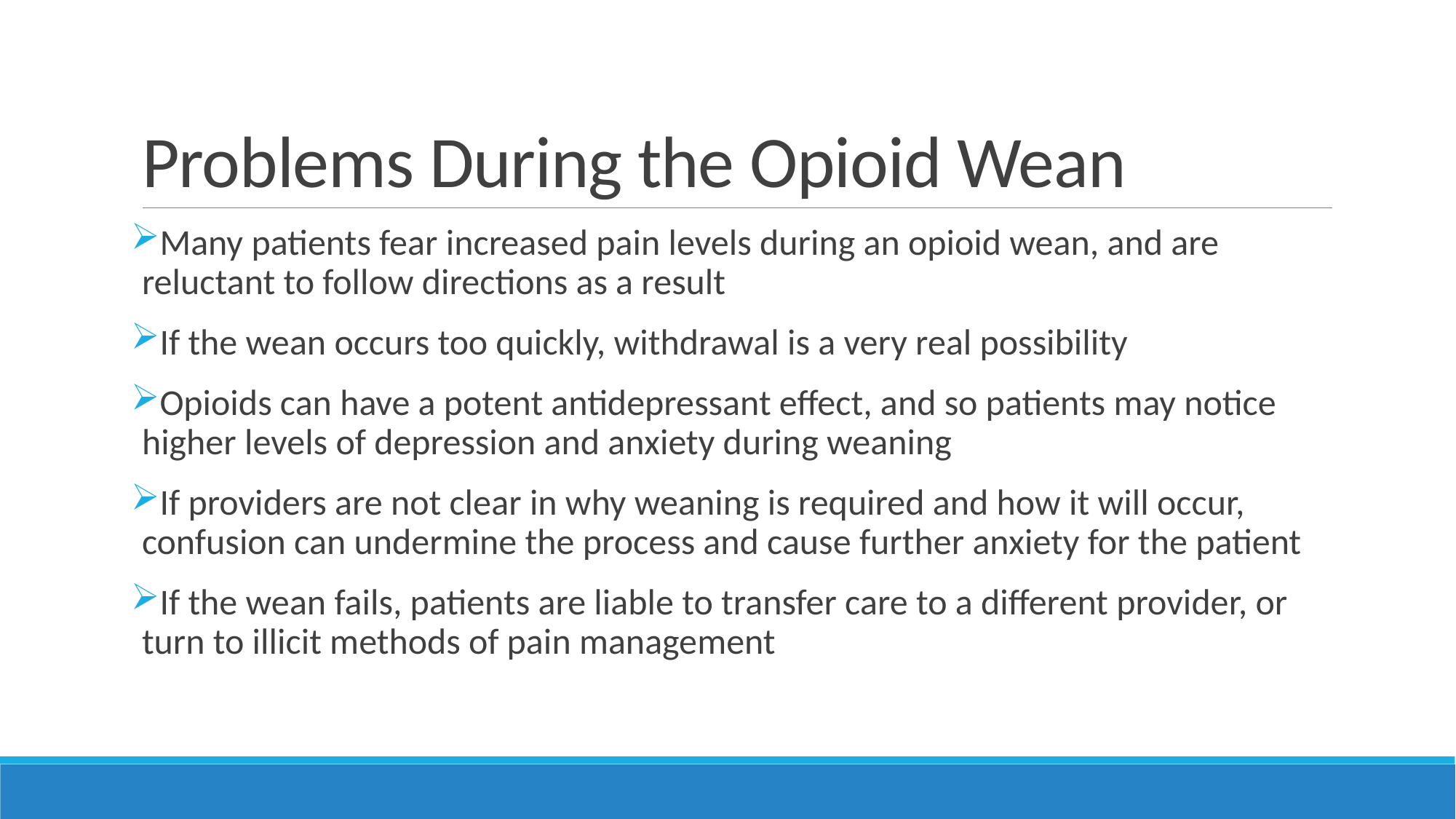

# Problems During the Opioid Wean
Many patients fear increased pain levels during an opioid wean, and are reluctant to follow directions as a result
If the wean occurs too quickly, withdrawal is a very real possibility
Opioids can have a potent antidepressant effect, and so patients may notice higher levels of depression and anxiety during weaning
If providers are not clear in why weaning is required and how it will occur, confusion can undermine the process and cause further anxiety for the patient
If the wean fails, patients are liable to transfer care to a different provider, or turn to illicit methods of pain management